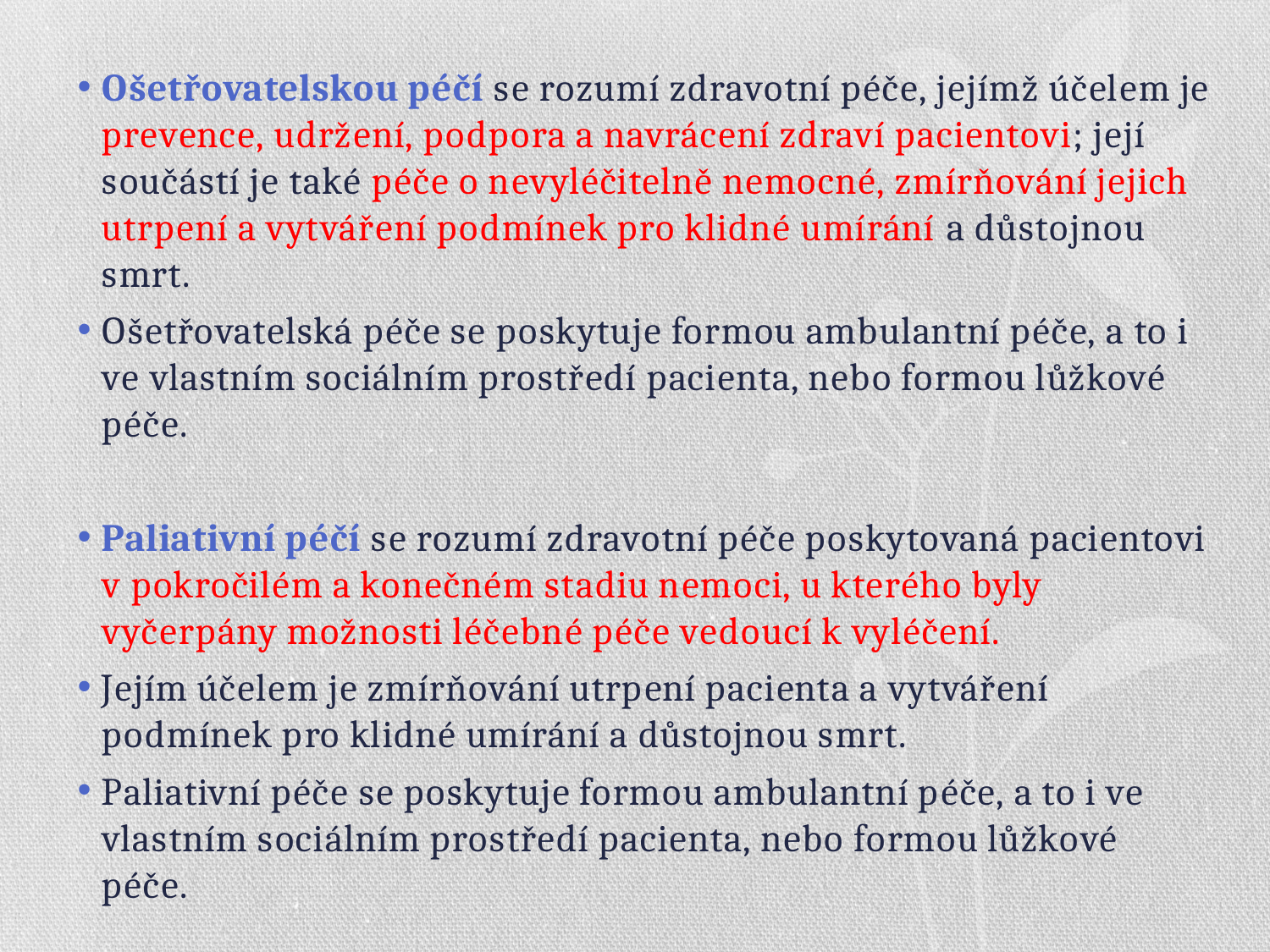

Ošetřovatelskou péčí se rozumí zdravotní péče, jejímž účelem je prevence, udržení, podpora a navrácení zdraví pacientovi; její součástí je také péče o nevyléčitelně nemocné, zmírňování jejich utrpení a vytváření podmínek pro klidné umírání a důstojnou smrt.
Ošetřovatelská péče se poskytuje formou ambulantní péče, a to i ve vlastním sociálním prostředí pacienta, nebo formou lůžkové péče.

Paliativní péčí se rozumí zdravotní péče poskytovaná pacientovi v pokročilém a konečném stadiu nemoci, u kterého byly vyčerpány možnosti léčebné péče vedoucí k vyléčení.
Jejím účelem je zmírňování utrpení pacienta a vytváření podmínek pro klidné umírání a důstojnou smrt.
Paliativní péče se poskytuje formou ambulantní péče, a to i ve vlastním sociálním prostředí pacienta, nebo formou lůžkové péče.